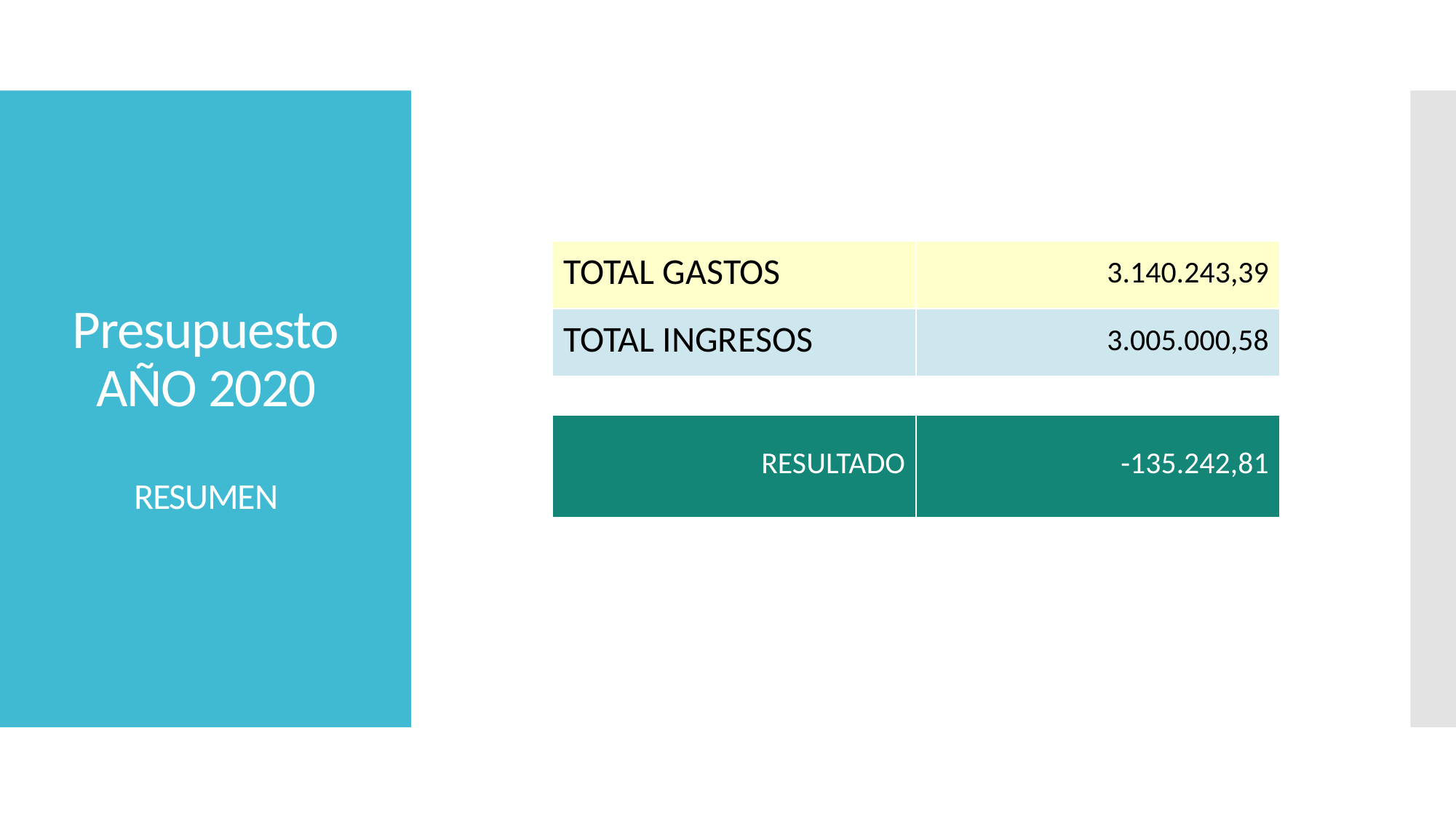

# Presupuesto AÑO 2020 RESUMEN
| TOTAL GASTOS | 3.140.243,39 |
| --- | --- |
| TOTAL INGRESOS | 3.005.000,58 |
| RESULTADO | -135.242,81 |
| --- | --- |